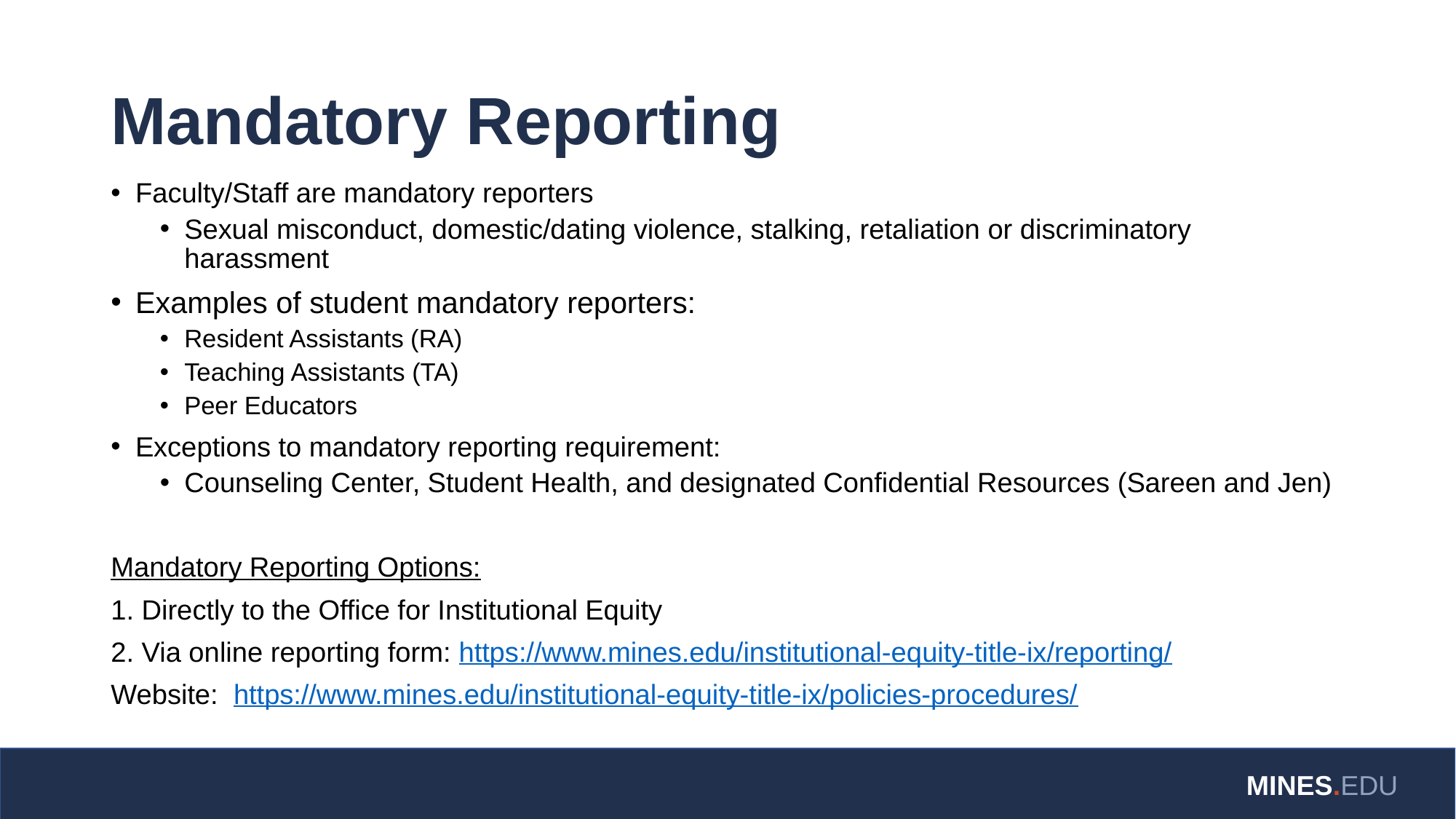

# Mandatory Reporting
Faculty/Staff are mandatory reporters
Sexual misconduct, domestic/dating violence, stalking, retaliation or discriminatory harassment
Examples of student mandatory reporters:
Resident Assistants (RA)
Teaching Assistants (TA)
Peer Educators
Exceptions to mandatory reporting requirement:
Counseling Center, Student Health, and designated Confidential Resources (Sareen and Jen)

Mandatory Reporting Options:
1. Directly to the Office for Institutional Equity
2. Via online reporting form: https://www.mines.edu/institutional-equity-title-ix/reporting/
Website:  https://www.mines.edu/institutional-equity-title-ix/policies-procedures/